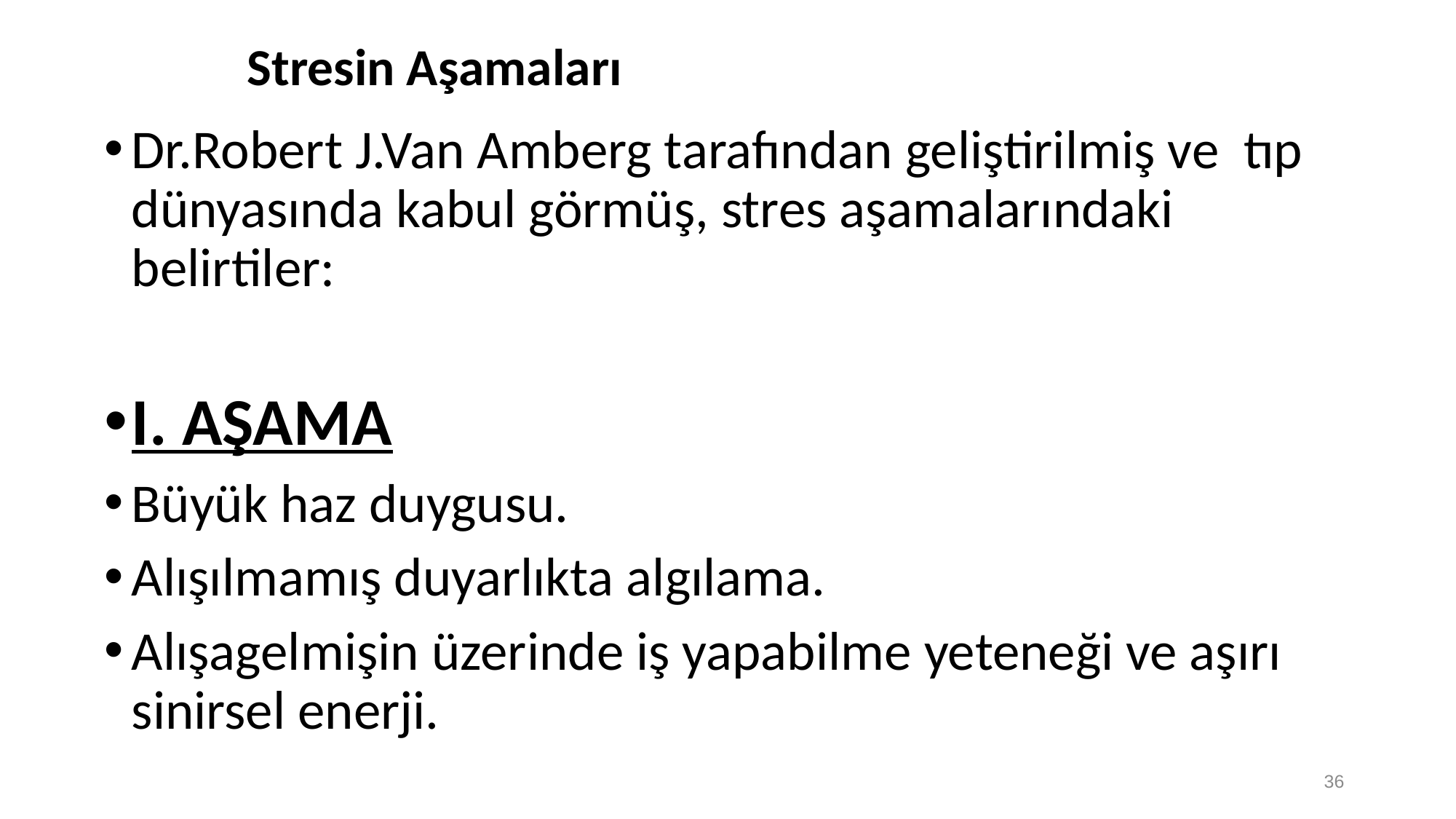

# Stresin Aşamaları
Dr.Robert J.Van Amberg tarafından geliştirilmiş ve  tıp dünyasında kabul görmüş, stres aşamalarındaki belirtiler:

I. AŞAMA
Büyük haz duygusu.
Alışılmamış duyarlıkta algılama.
Alışagelmişin üzerinde iş yapabilme yeteneği ve aşırı sinirsel enerji.

36